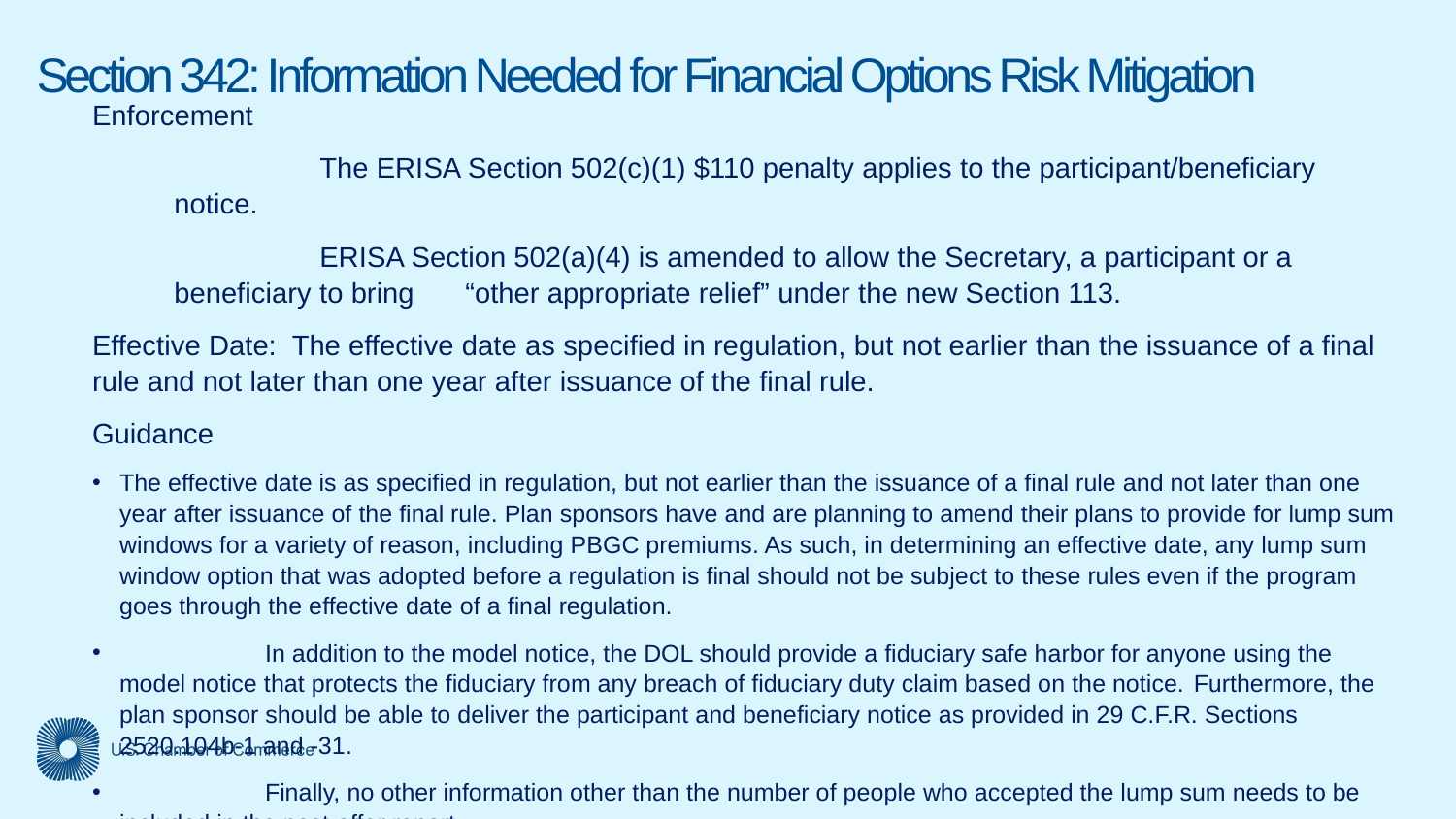

# Section 342: Information Needed for Financial Options Risk Mitigation
Enforcement
	The ERISA Section 502(c)(1) $110 penalty applies to the participant/beneficiary notice.
	ERISA Section 502(a)(4) is amended to allow the Secretary, a participant or a beneficiary to bring 	“other appropriate relief” under the new Section 113.
Effective Date:  The effective date as specified in regulation, but not earlier than the issuance of a final rule and not later than one year after issuance of the final rule.
Guidance
The effective date is as specified in regulation, but not earlier than the issuance of a final rule and not later than one year after issuance of the final rule. Plan sponsors have and are planning to amend their plans to provide for lump sum windows for a variety of reason, including PBGC premiums. As such, in determining an effective date, any lump sum window option that was adopted before a regulation is final should not be subject to these rules even if the program goes through the effective date of a final regulation.
	In addition to the model notice, the DOL should provide a fiduciary safe harbor for anyone using the model notice that protects the fiduciary from any breach of fiduciary duty claim based on the notice. Furthermore, the plan sponsor should be able to deliver the participant and beneficiary notice as provided in 29 C.F.R. Sections 2520.104b-1 and -31.
	Finally, no other information other than the number of people who accepted the lump sum needs to be included in the post-offer report.